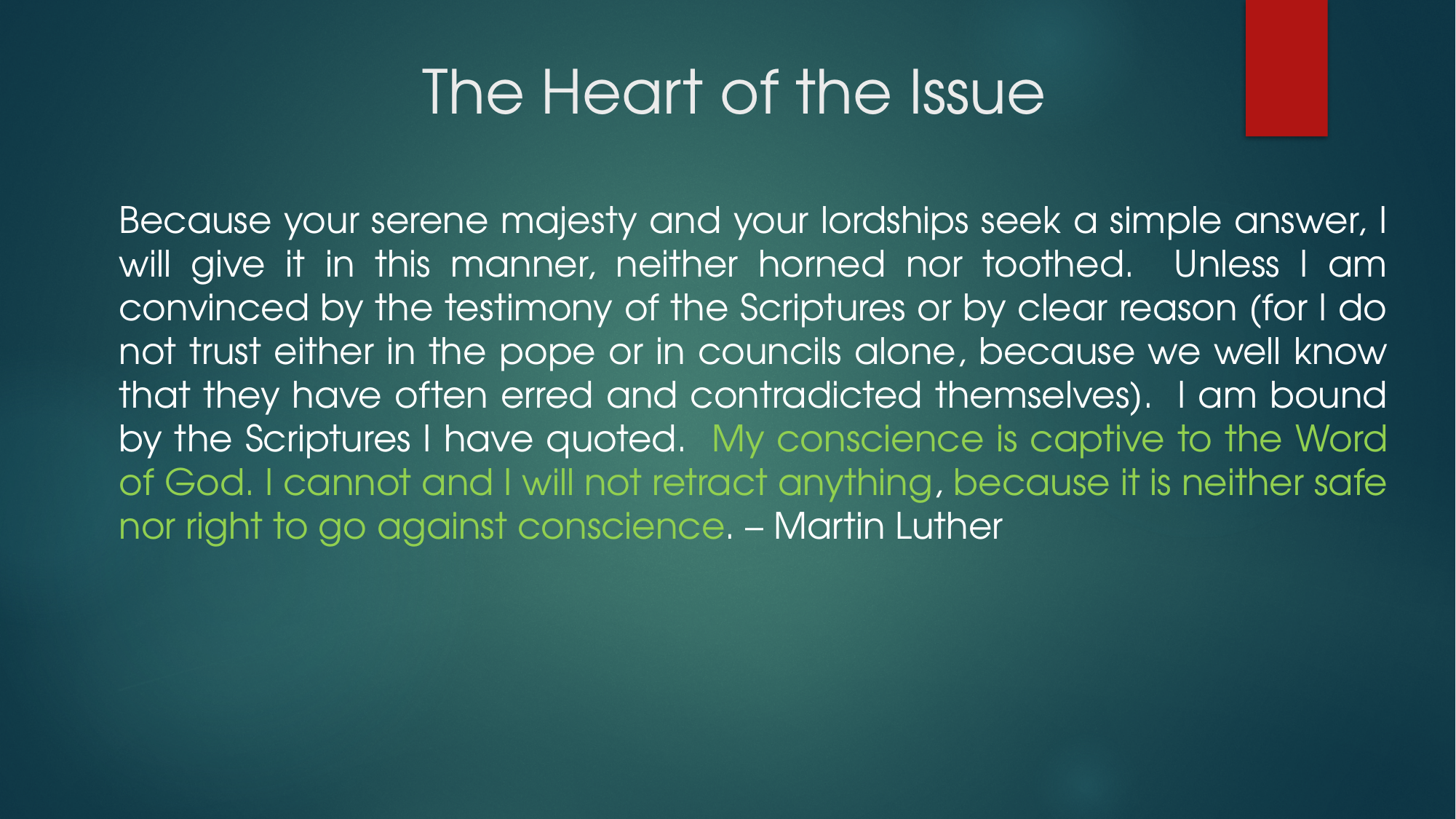

# The Heart of the Issue
Because your serene majesty and your lordships seek a simple answer, I will give it in this manner, neither horned nor toothed.  Unless I am convinced by the testimony of the Scriptures or by clear reason (for I do not trust either in the pope or in councils alone, because we well know that they have often erred and contradicted themselves).  I am bound by the Scriptures I have quoted.  My conscience is captive to the Word of God. I cannot and I will not retract anything, because it is neither safe nor right to go against conscience. – Martin Luther